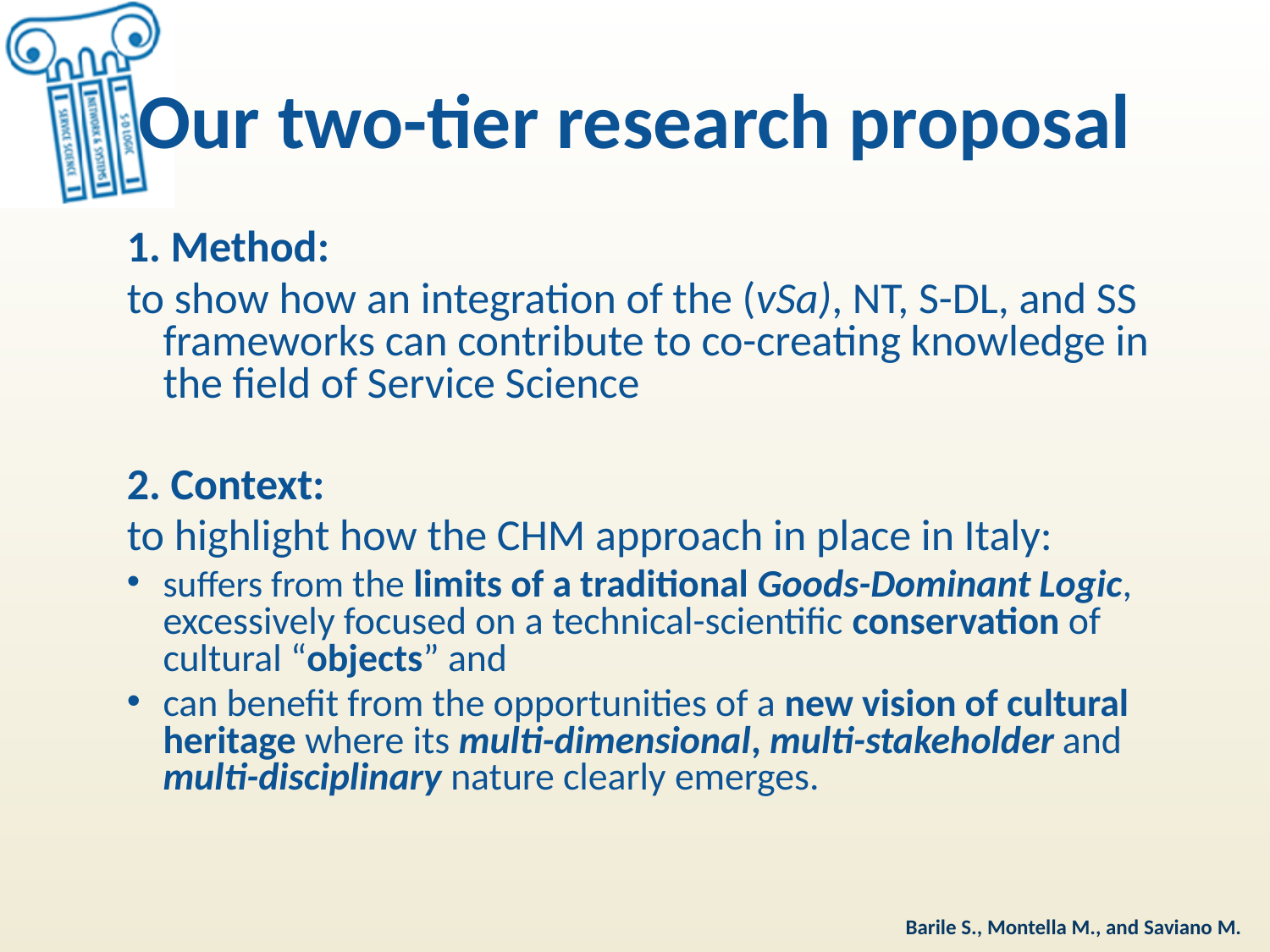

# Our two-tier research proposal
1. Method:
to show how an integration of the (vSa), NT, S-DL, and SS frameworks can contribute to co-creating knowledge in the field of Service Science

2. Context:
to highlight how the CHM approach in place in Italy:
suffers from the limits of a traditional Goods-Dominant Logic, excessively focused on a technical-scientific conservation of cultural “objects” and
can benefit from the opportunities of a new vision of cultural heritage where its multi-dimensional, multi-stakeholder and multi-disciplinary nature clearly emerges.
Barile S., Montella M., and Saviano M.